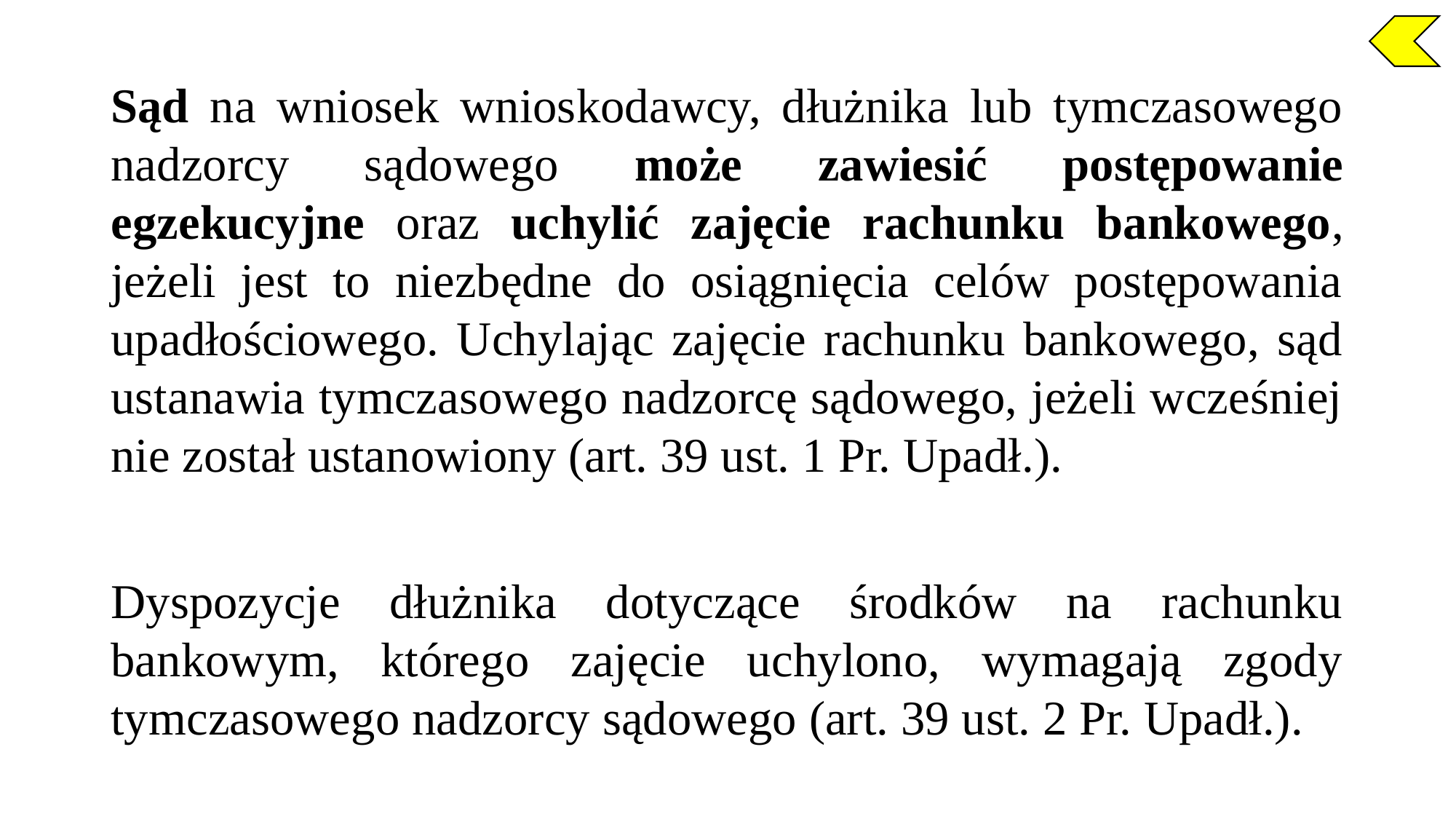

Sąd na wniosek wnioskodawcy, dłużnika lub tymczasowego nadzorcy sądowego może zawiesić postępowanie egzekucyjne oraz uchylić zajęcie rachunku bankowego, jeżeli jest to niezbędne do osiągnięcia celów postępowania upadłościowego. Uchylając zajęcie rachunku bankowego, sąd ustanawia tymczasowego nadzorcę sądowego, jeżeli wcześniej nie został ustanowiony (art. 39 ust. 1 Pr. Upadł.).

Dyspozycje dłużnika dotyczące środków na rachunku bankowym, którego zajęcie uchylono, wymagają zgody tymczasowego nadzorcy sądowego (art. 39 ust. 2 Pr. Upadł.).